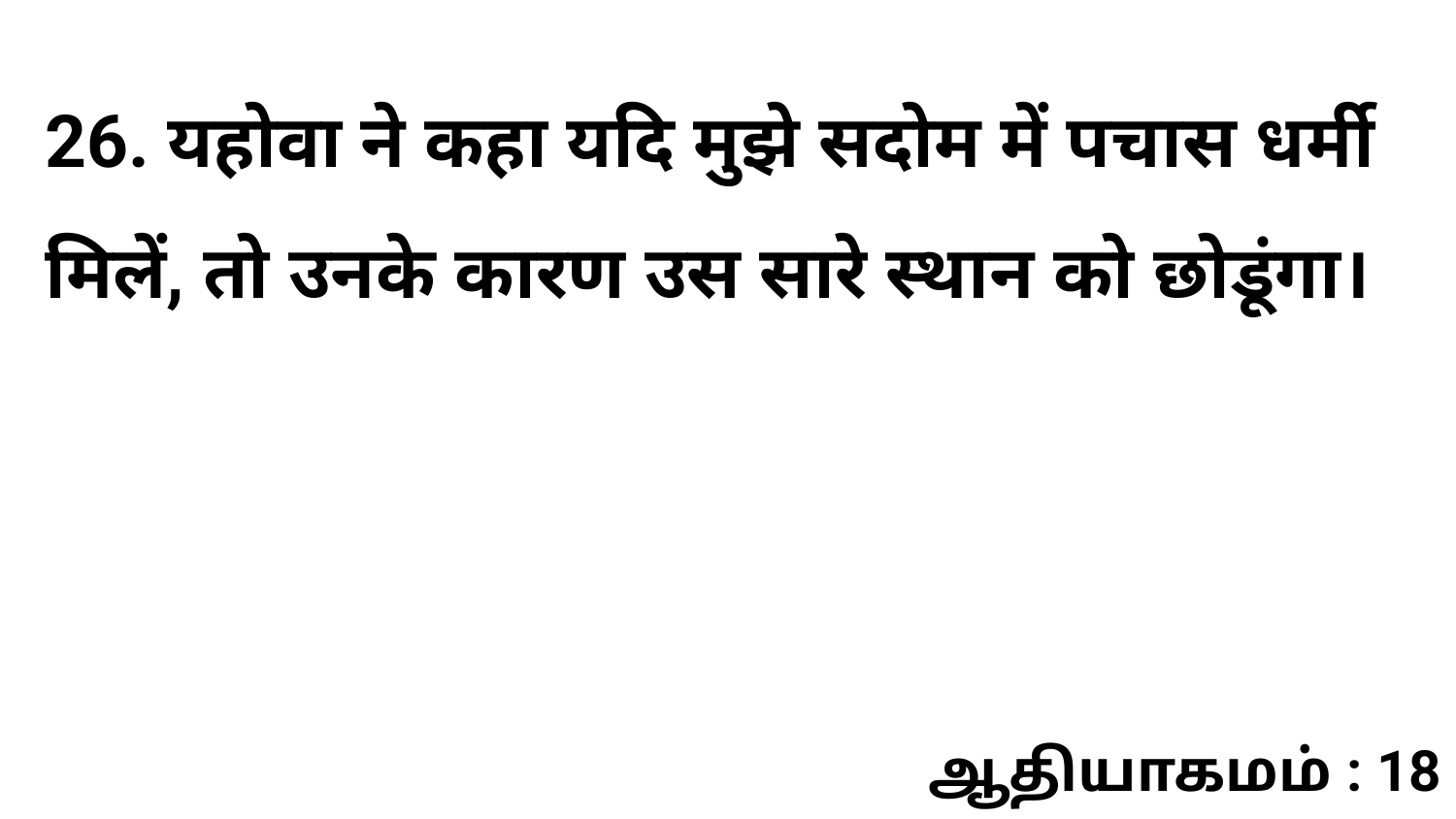

26. यहोवा ने कहा यदि मुझे सदोम में पचास धर्मी मिलें, तो उनके कारण उस सारे स्थान को छोडूंगा।
ஆதியாகமம் : 18